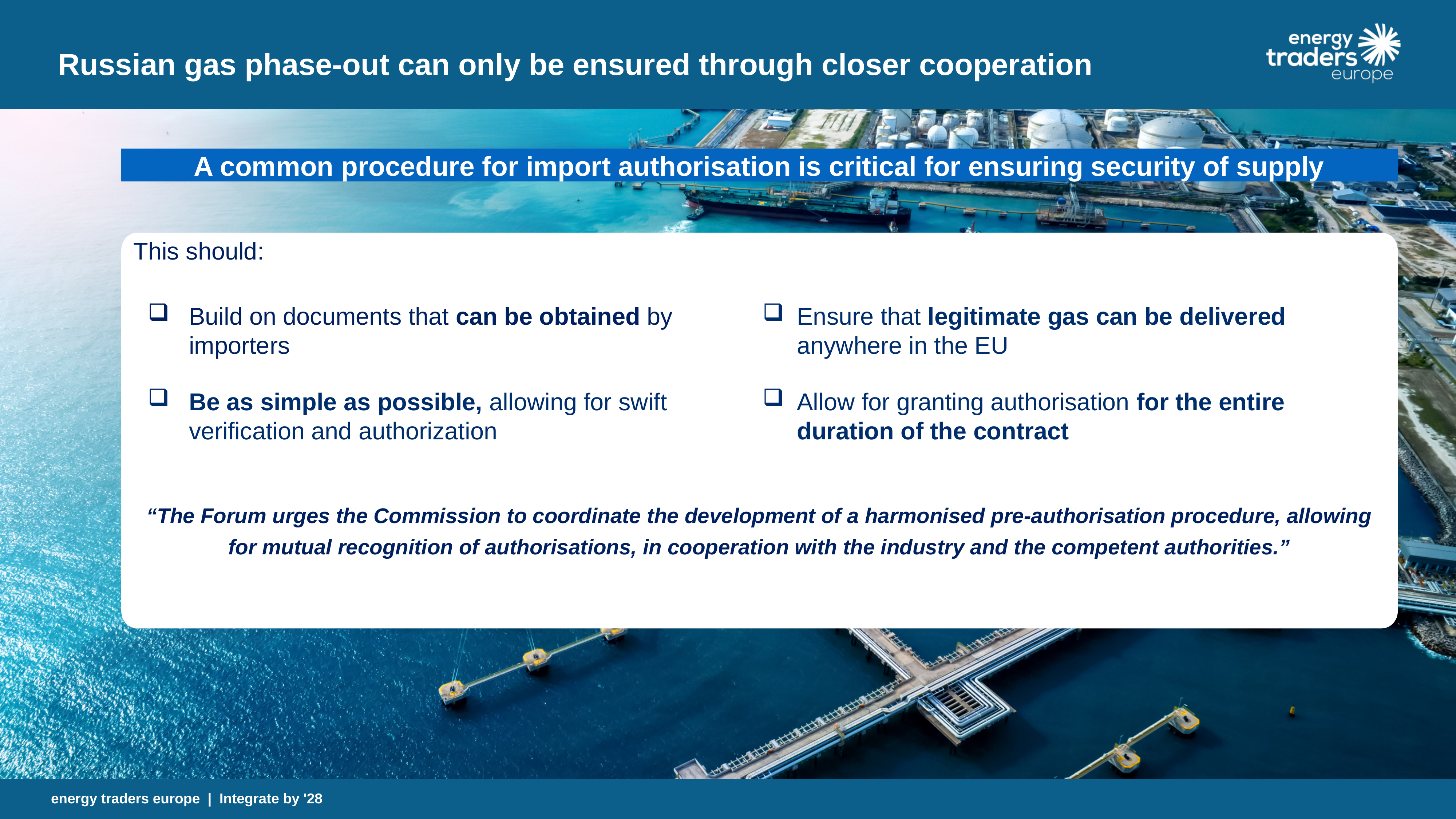

Russian gas phase-out can only be ensured through closer cooperation
A common procedure for import authorisation is critical for ensuring security of supply
 This should:

“The Forum urges the Commission to coordinate the development of a harmonised pre-authorisation procedure, allowing for mutual recognition of authorisations, in cooperation with the industry and the competent authorities.”

Ensure that legitimate gas can be delivered anywhere in the EU
Allow for granting authorisation for the entire duration of the contract
Build on documents that can be obtained by importers
Be as simple as possible, allowing for swift verification and authorization

energy traders europe  |  Integrate by '28